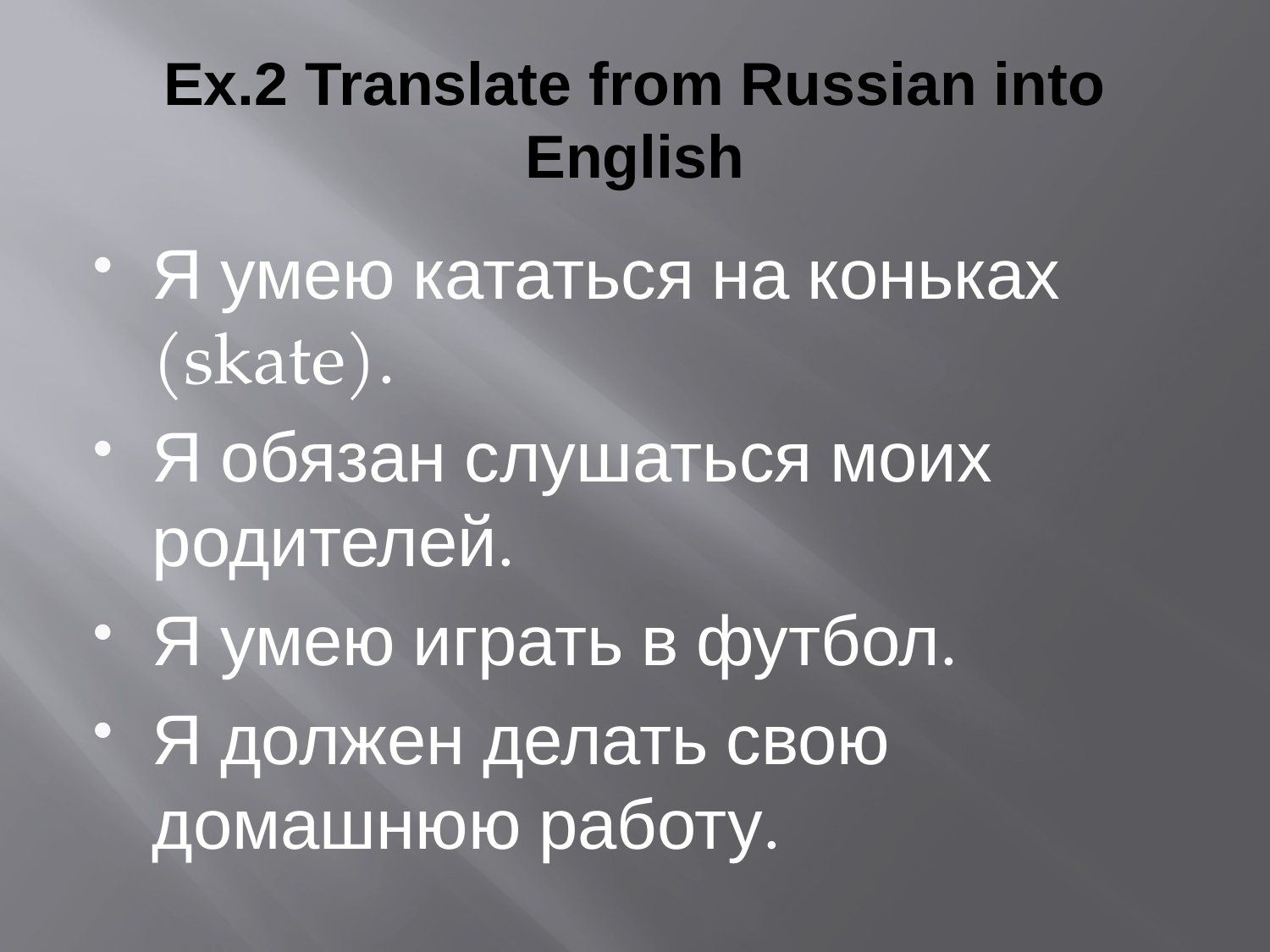

# Ex.2 Translate from Russian into English
Я умею кататься на коньках (skate).
Я обязан слушаться моих родителей.
Я умею играть в футбол.
Я должен делать свою домашнюю работу.